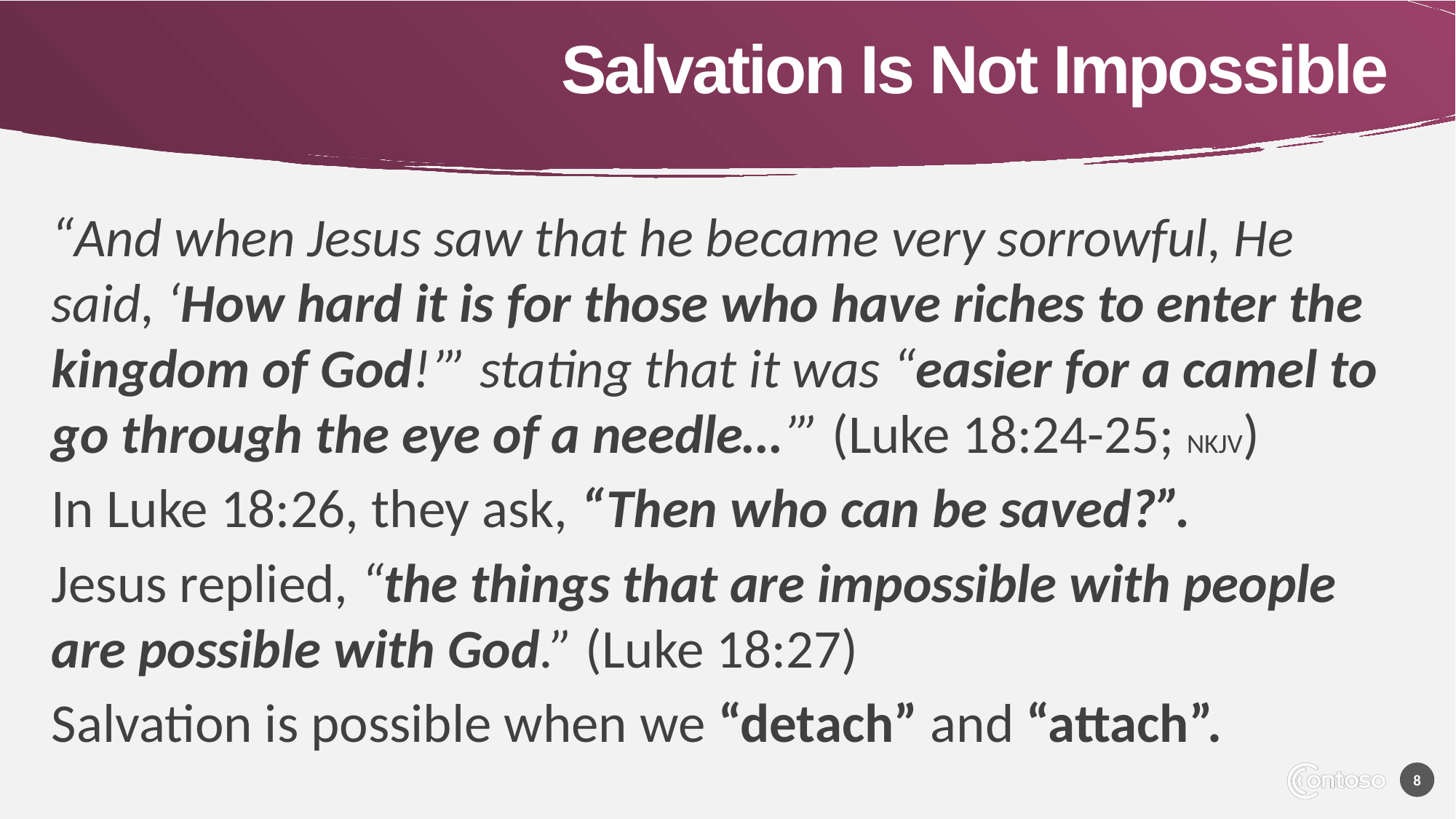

# Salvation Is Not Impossible
“And when Jesus saw that he became very sorrowful, He said, ‘How hard it is for those who have riches to enter the kingdom of God!’” stating that it was “easier for a camel to go through the eye of a needle…’” (Luke 18:24-25; NKJV)
In Luke 18:26, they ask, “Then who can be saved?”.
Jesus replied, “the things that are impossible with people are possible with God.” (Luke 18:27)
Salvation is possible when we “detach” and “attach”.
8